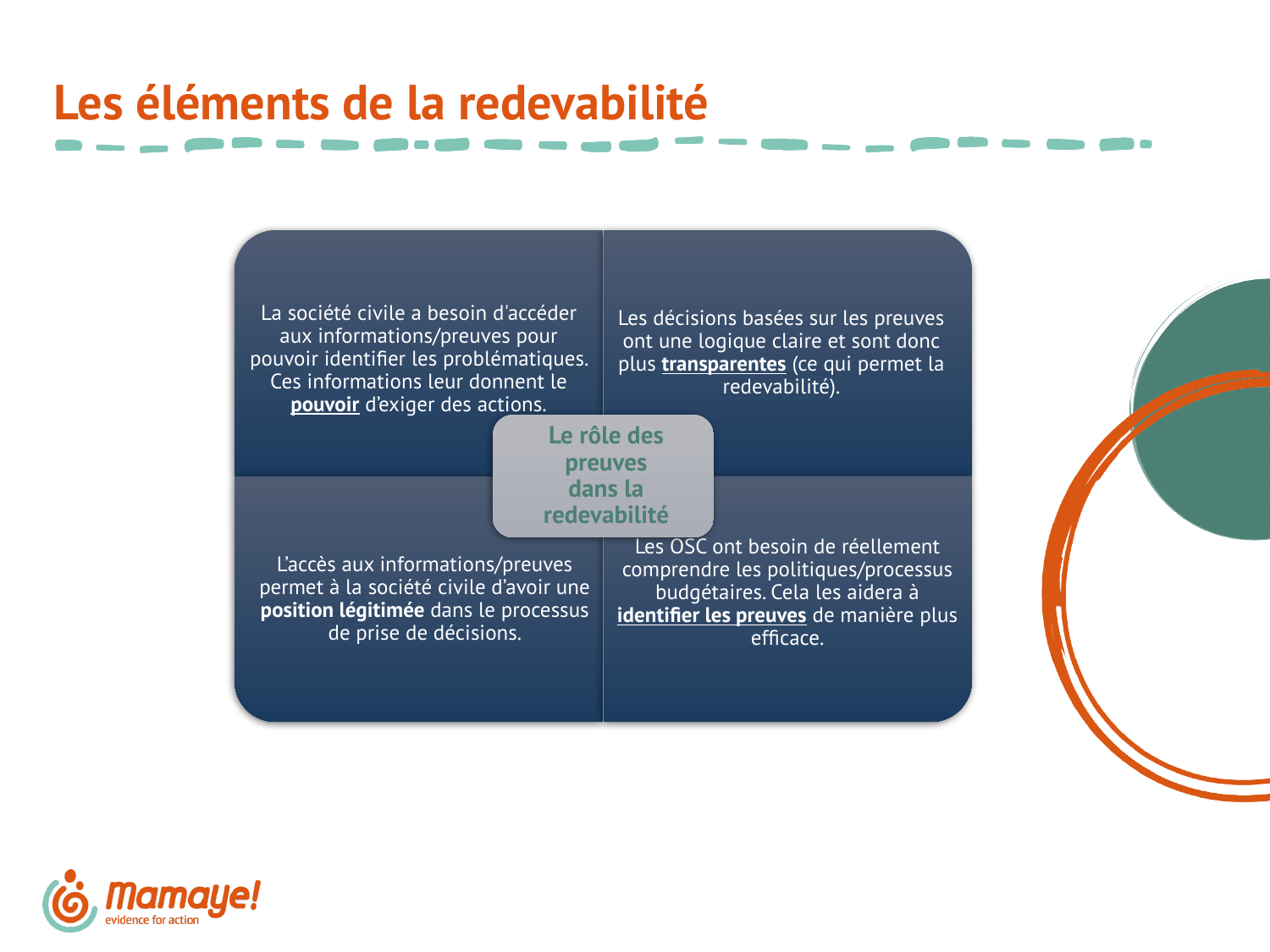

# Les éléments de la redevabilité
La société civile a besoin d'accéder aux informations/preuves pour pouvoir identifier les problématiques. Ces informations leur donnent le pouvoir d’exiger des actions.
Les décisions basées sur les preuves ont une logique claire et sont donc plus transparentes (ce qui permet la redevabilité).
L’accès aux informations/preuves permet à la société civile d’avoir une position légitimée dans le processus de prise de décisions.
Les OSC ont besoin de réellement comprendre les politiques/processus budgétaires. Cela les aidera à identifier les preuves de manière plus efficace.
Le rôle des preuves
dans la redevabilité